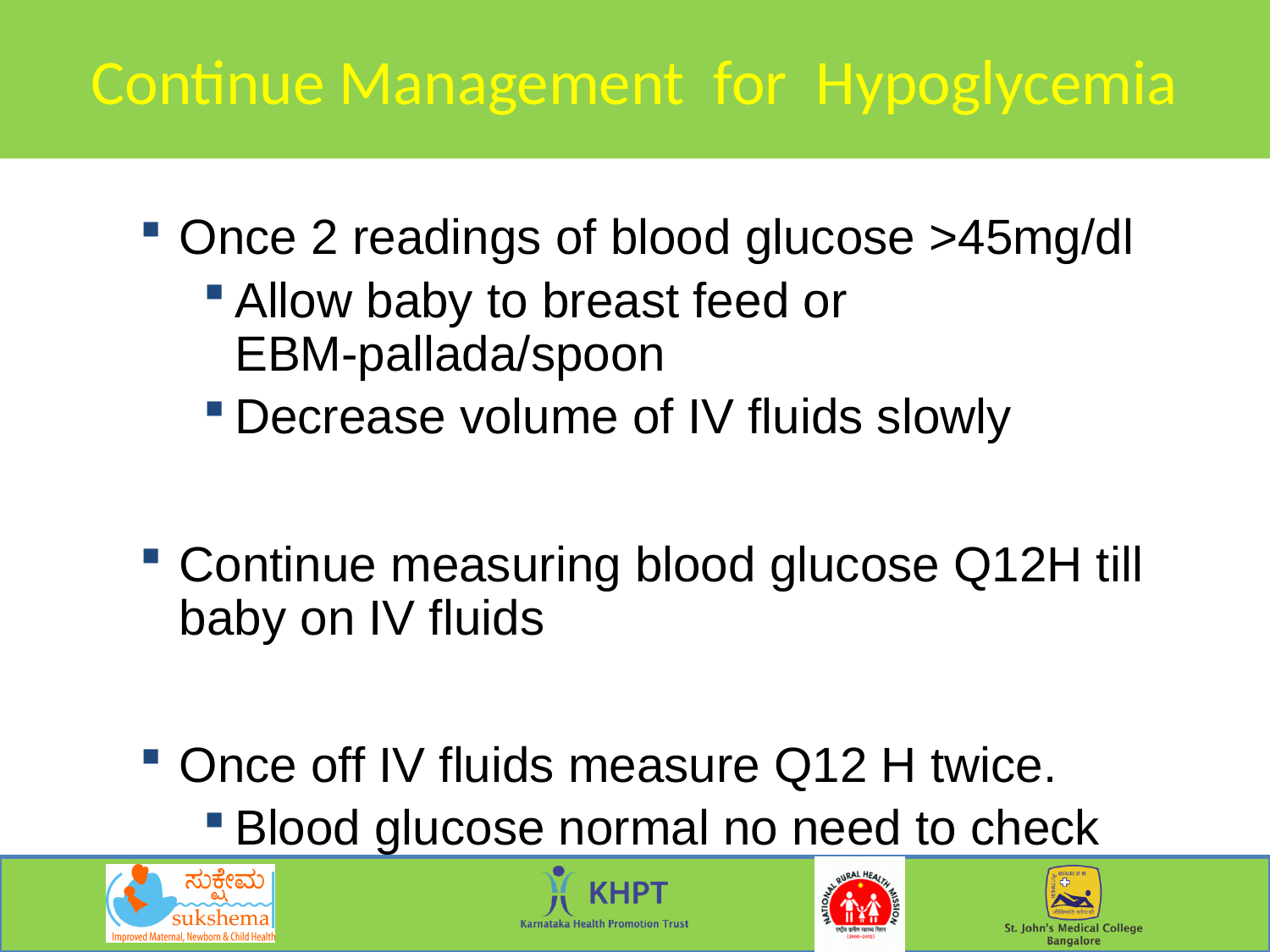

# Continue Management  for  Hypoglycemia

Once 2 readings of blood glucose >45mg/dl
Allow baby to breast feed or EBM-pallada/spoon
Decrease volume of IV fluids slowly

Continue measuring blood glucose Q12H till baby on IV fluids

Once off IV fluids measure Q12 H twice.
Blood glucose normal no need to check